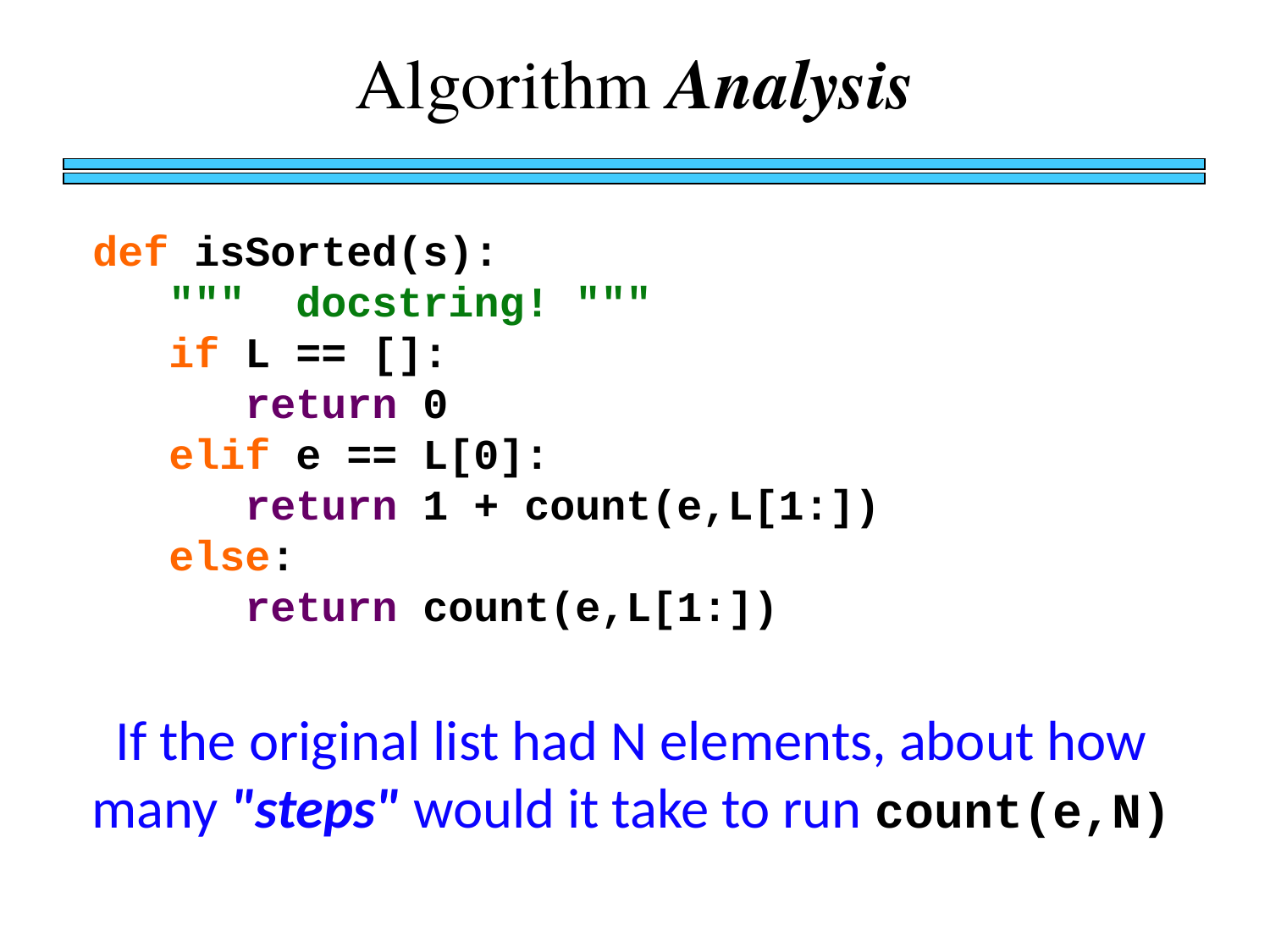

Algorithm Analysis

def isSorted(s):
   """  docstring! """
   if L == []:
      return 0
   elif e == L[0]:
      return 1 + count(e,L[1:])
   else:
      return count(e,L[1:])
If the original list had N elements, about how many "steps" would it take to run count(e,N)